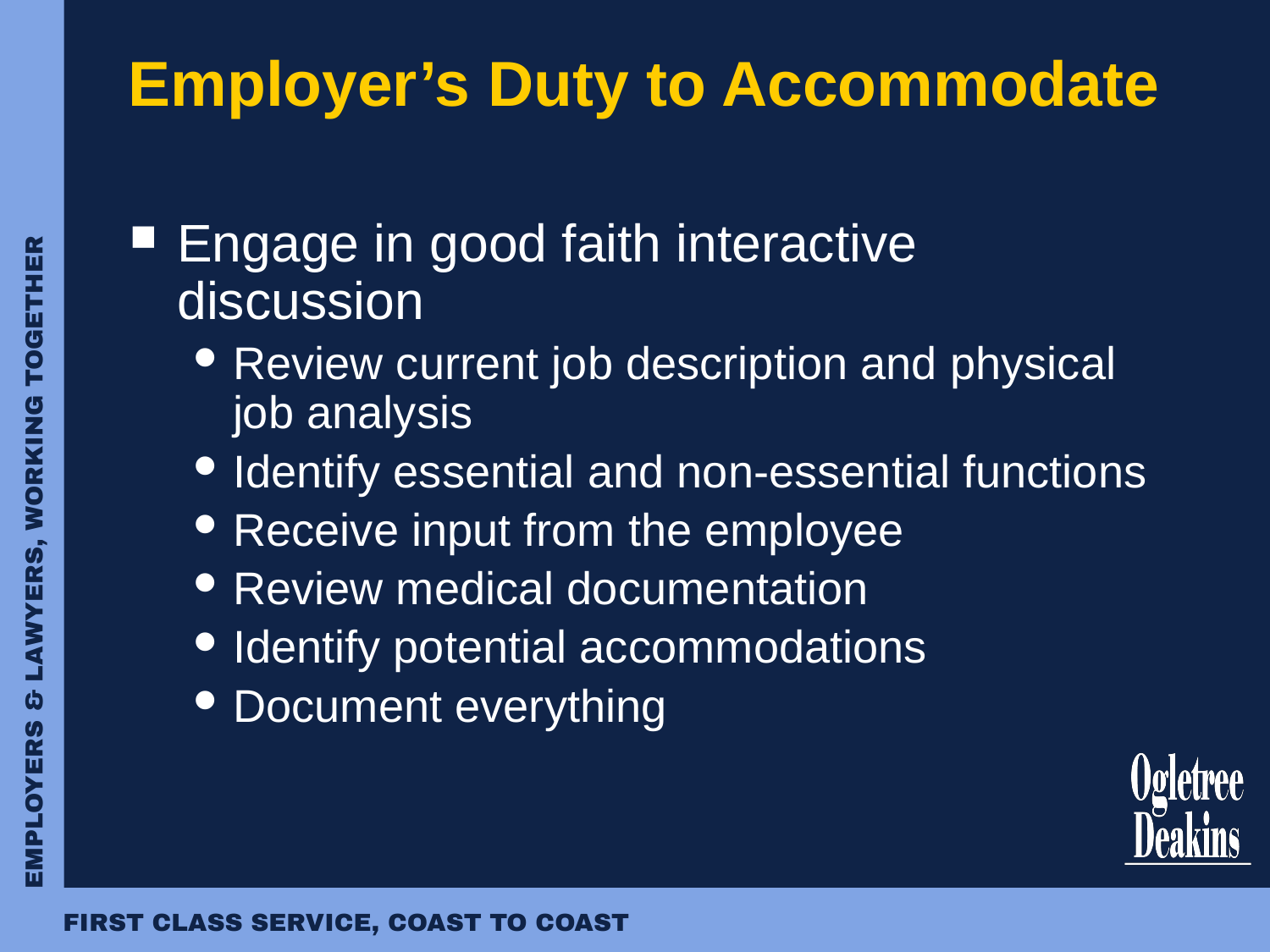

# Employer’s Duty to Accommodate
Engage in good faith interactive discussion
Review current job description and physical job analysis
Identify essential and non-essential functions
Receive input from the employee
Review medical documentation
Identify potential accommodations
Document everything